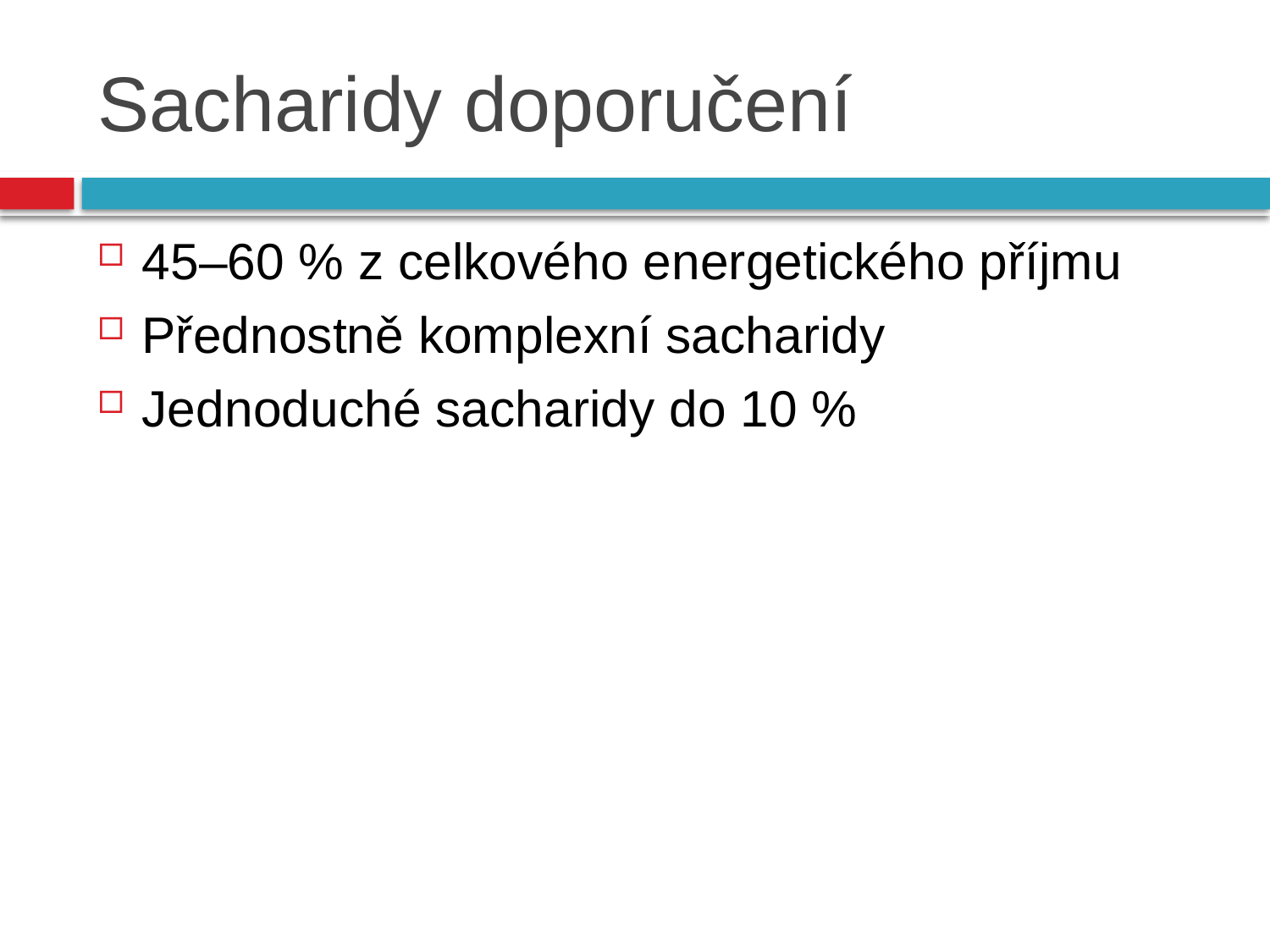

# Sacharidy doporučení
45–60 % z celkového energetického příjmu
Přednostně komplexní sacharidy
Jednoduché sacharidy do 10 %